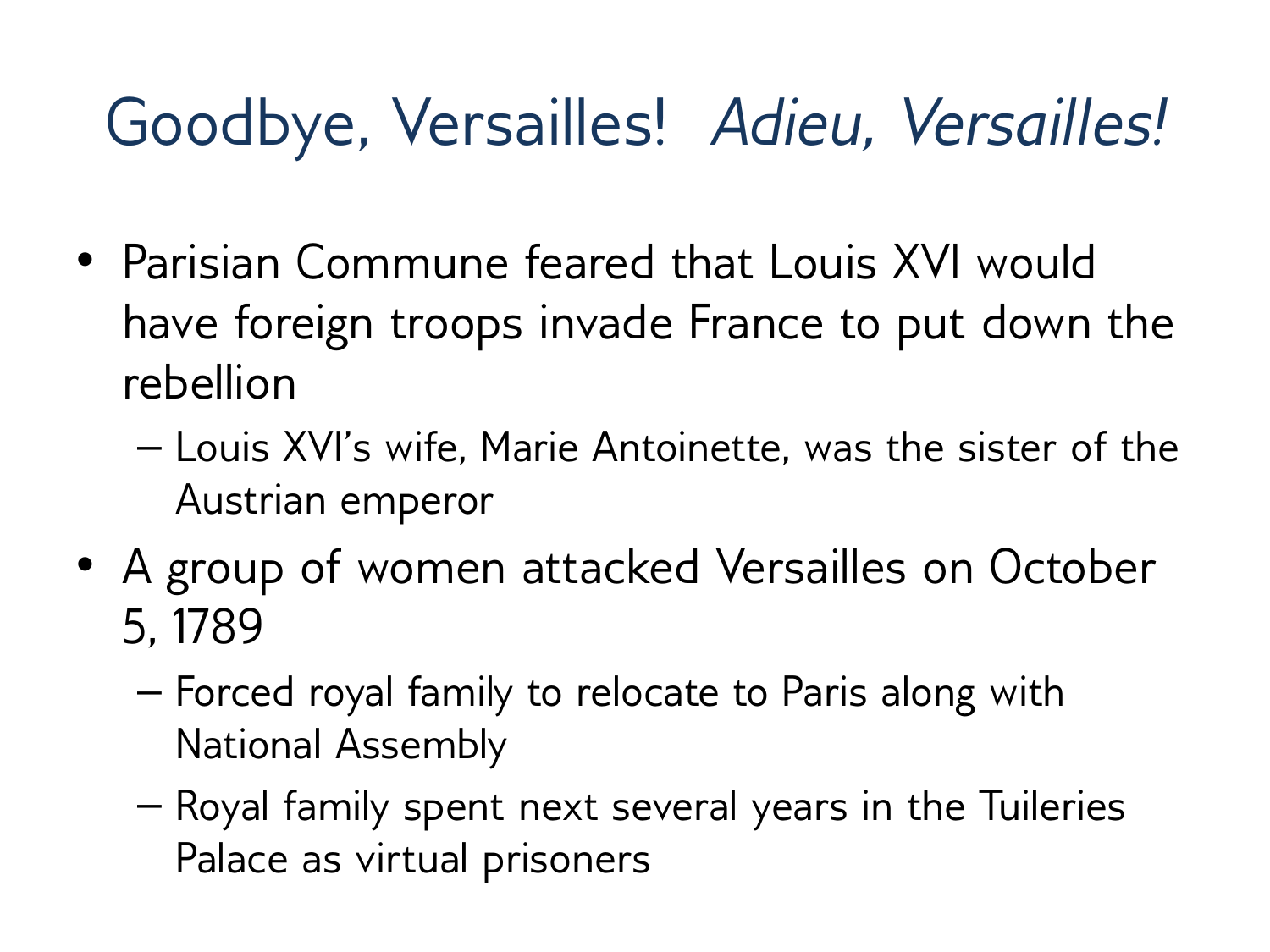

# Goodbye, Versailles!  Adieu, Versailles!
Parisian Commune feared that Louis XVI would have foreign troops invade France to put down the rebellion
Louis XVI’s wife, Marie Antoinette, was the sister of the Austrian emperor
A group of women attacked Versailles on October 5, 1789
Forced royal family to relocate to Paris along with National Assembly
Royal family spent next several years in the Tuileries Palace as virtual prisoners